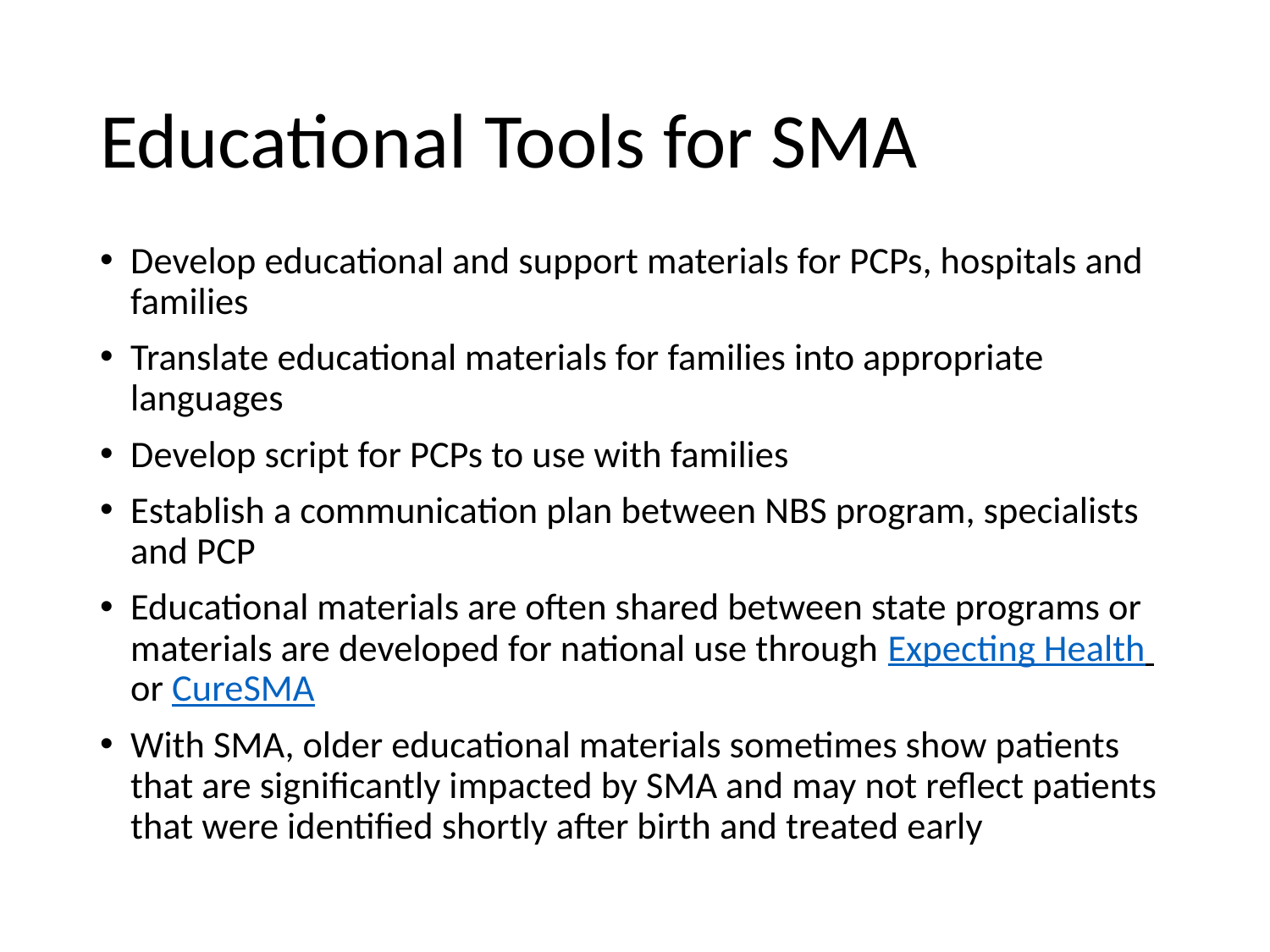

# Educational Tools for SMA
Develop educational and support materials for PCPs, hospitals and families
Translate educational materials for families into appropriate languages
Develop script for PCPs to use with families
Establish a communication plan between NBS program, specialists and PCP
Educational materials are often shared between state programs or materials are developed for national use through Expecting Health or CureSMA
With SMA, older educational materials sometimes show patients that are significantly impacted by SMA and may not reflect patients that were identified shortly after birth and treated early